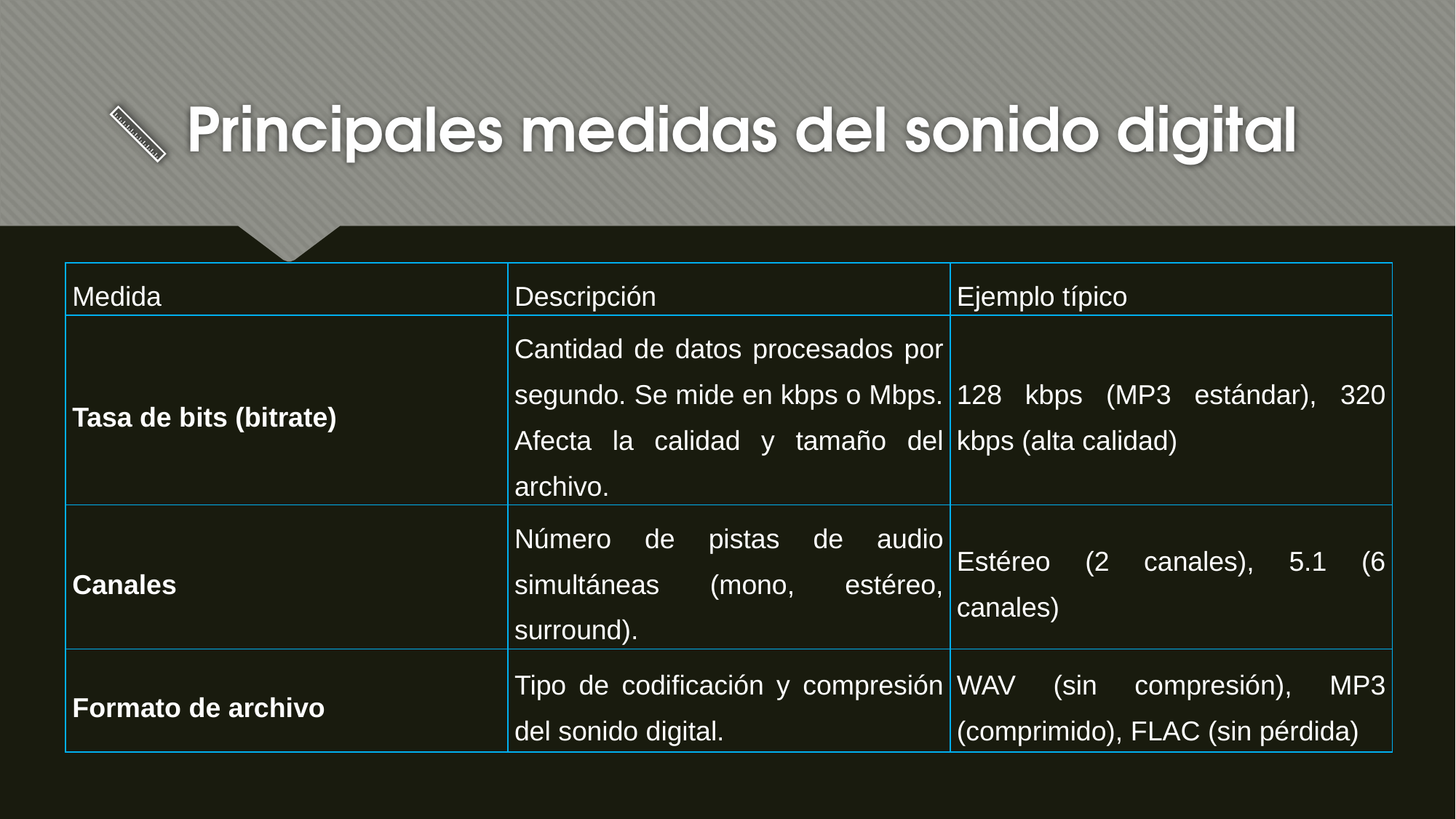

# 📏 Principales medidas del sonido digital
| Medida | Descripción | Ejemplo típico |
| --- | --- | --- |
| Tasa de bits (bitrate) | Cantidad de datos procesados por segundo. Se mide en kbps o Mbps. Afecta la calidad y tamaño del archivo. | 128 kbps (MP3 estándar), 320 kbps (alta calidad) |
| Canales | Número de pistas de audio simultáneas (mono, estéreo, surround). | Estéreo (2 canales), 5.1 (6 canales) |
| Formato de archivo | Tipo de codificación y compresión del sonido digital. | WAV (sin compresión), MP3 (comprimido), FLAC (sin pérdida) |